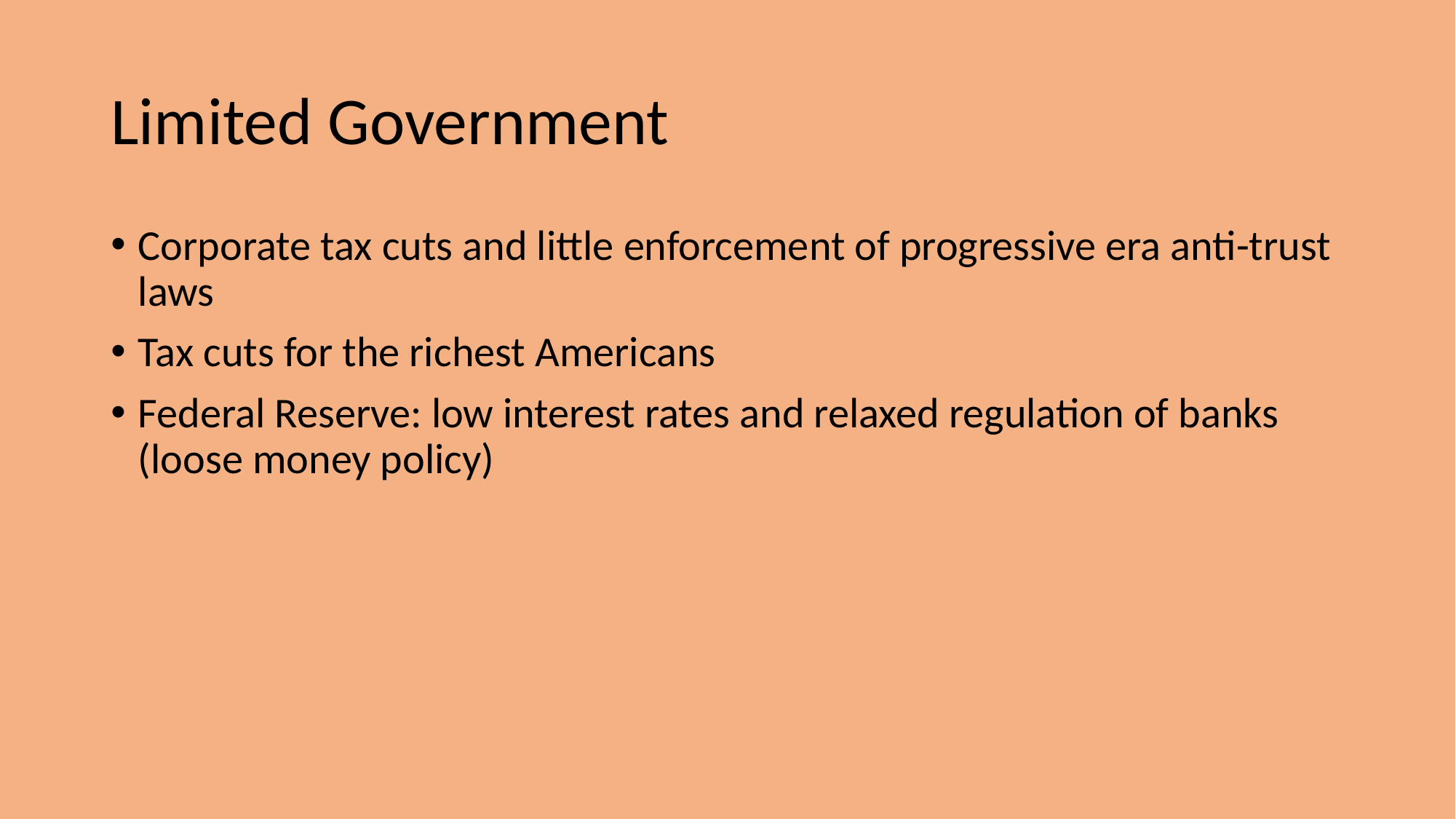

# Limited Government
Corporate tax cuts and little enforcement of progressive era anti-trust laws
Tax cuts for the richest Americans
Federal Reserve: low interest rates and relaxed regulation of banks (loose money policy)